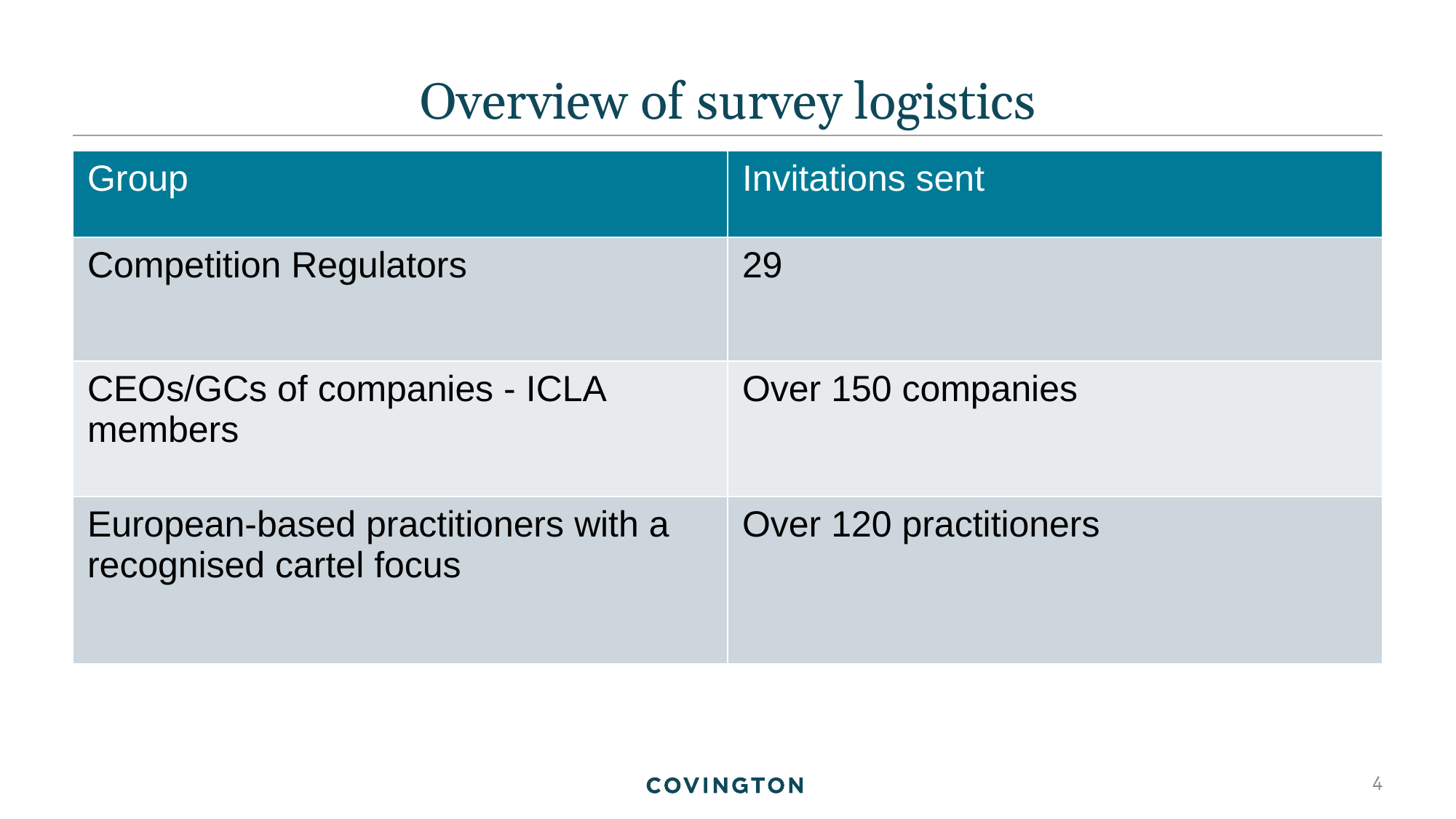

# Overview of survey logistics
| Group | Invitations sent |
| --- | --- |
| Competition Regulators | 29 |
| CEOs/GCs of companies - ICLA members | Over 150 companies |
| European-based practitioners with a recognised cartel focus | Over 120 practitioners |

4